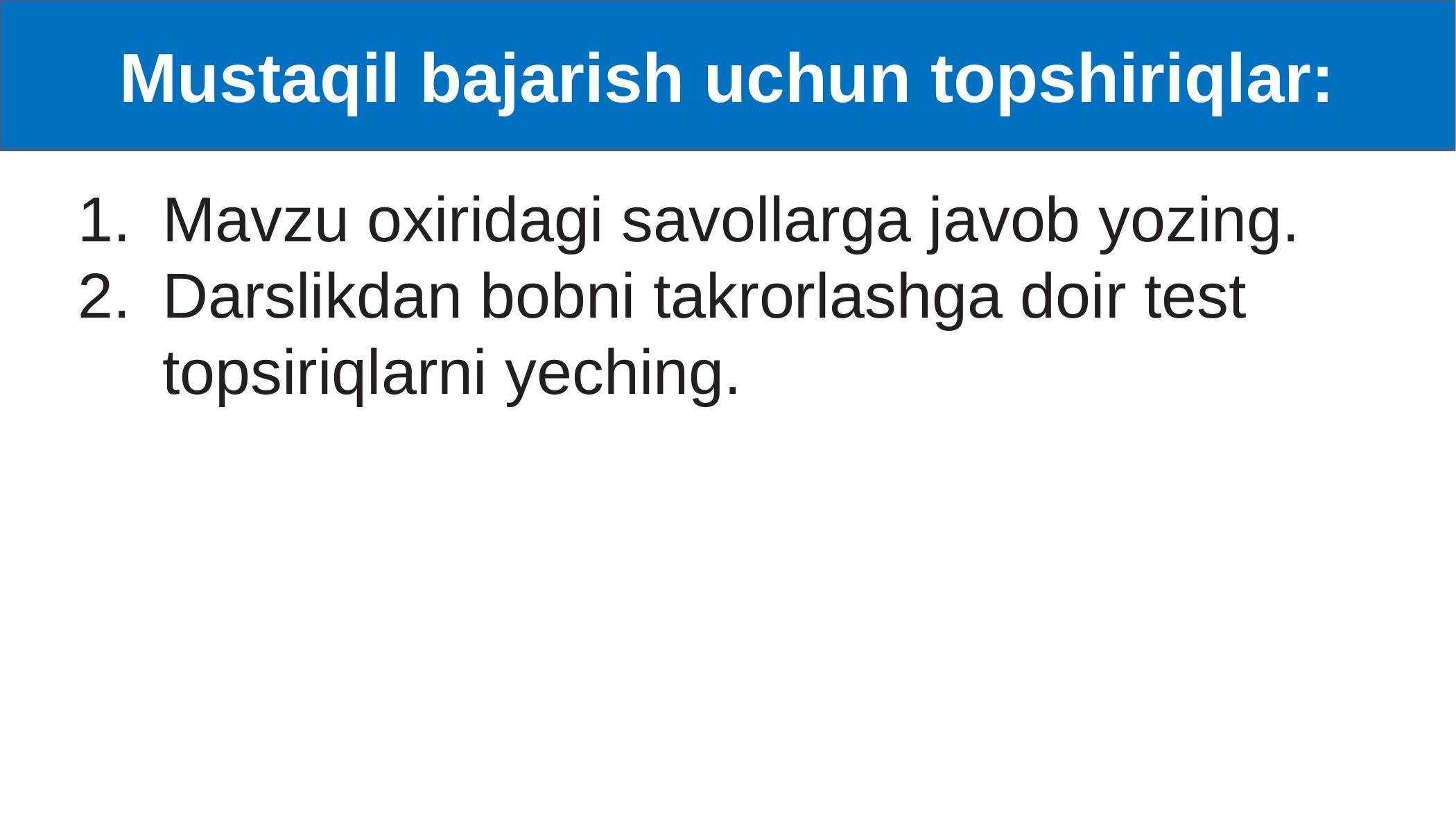

Mustaqil bajarish uchun topshiriqlar:
Mavzu oxiridagi savollarga javob yozing.
Darslikdan bobni takrorlashga doir test topsiriqlarni yeching.